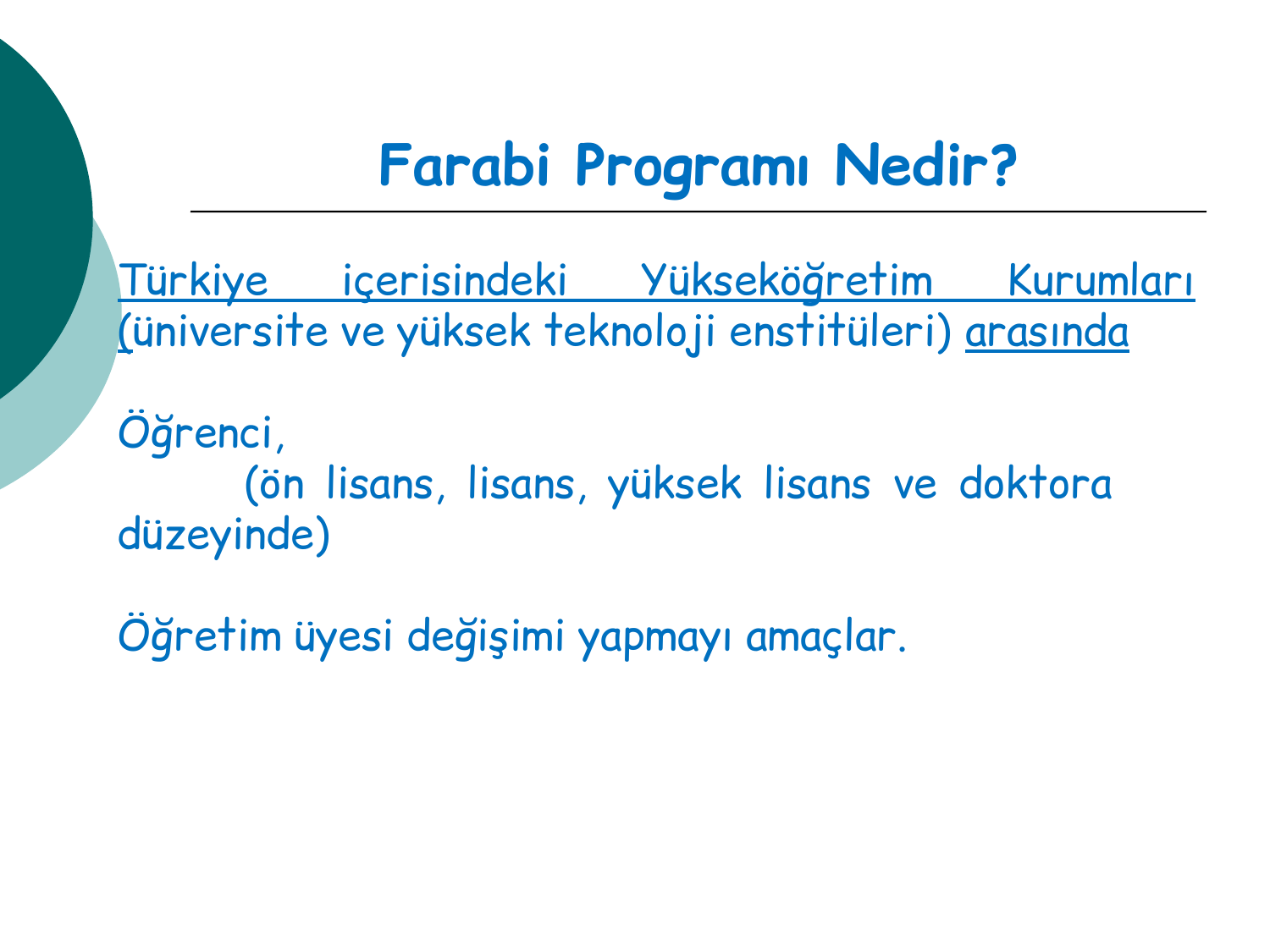

Farabi Programı Nedir?
Türkiye içerisindeki Yükseköğretim Kurumları (üniversite ve yüksek teknoloji enstitüleri) arasında

Öğrenci,
	(ön lisans, lisans, yüksek lisans ve doktora 	düzeyinde)

Öğretim üyesi değişimi yapmayı amaçlar.